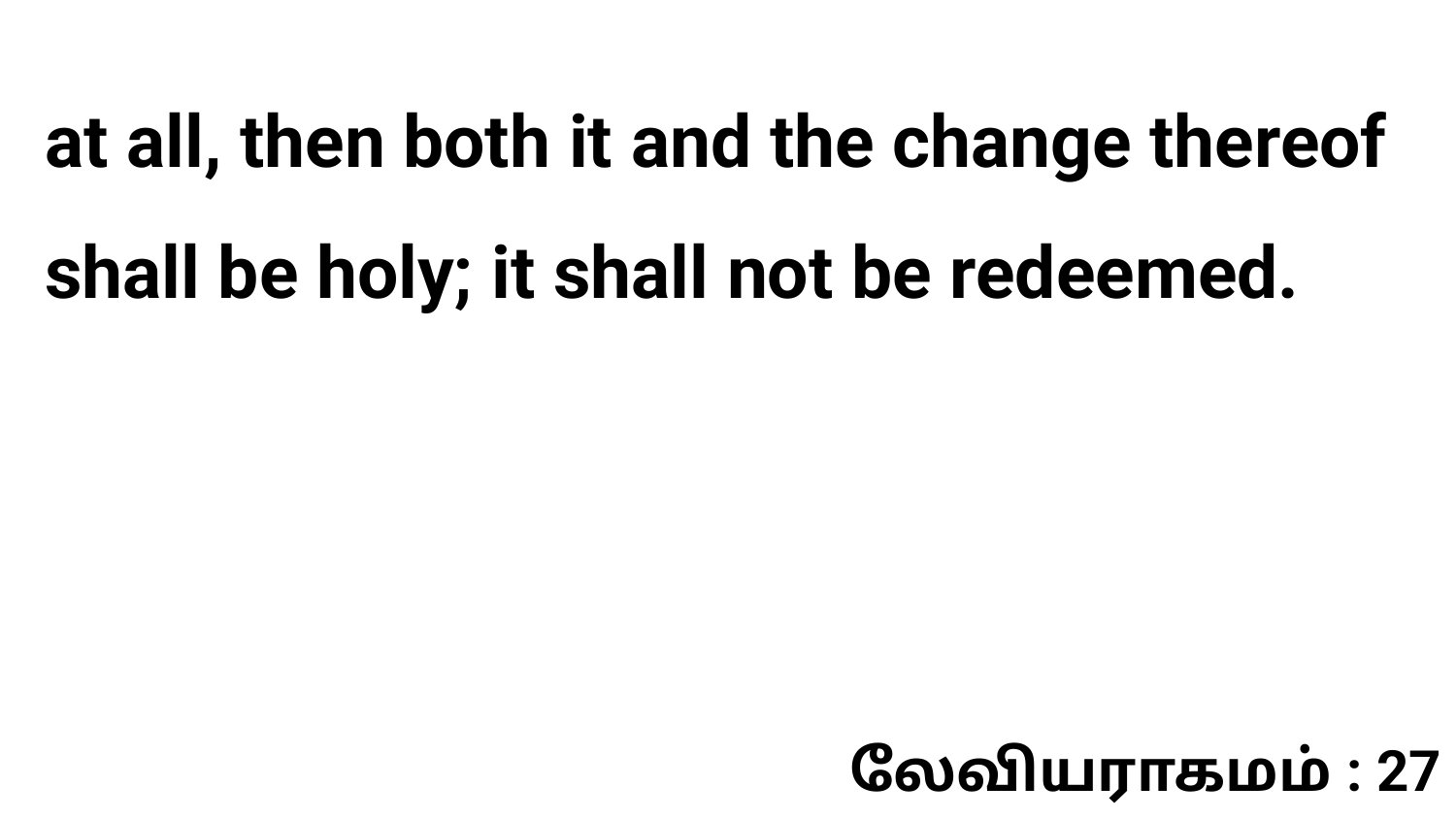

at all, then both it and the change thereof shall be holy; it shall not be redeemed.
லேவியராகமம் : 27